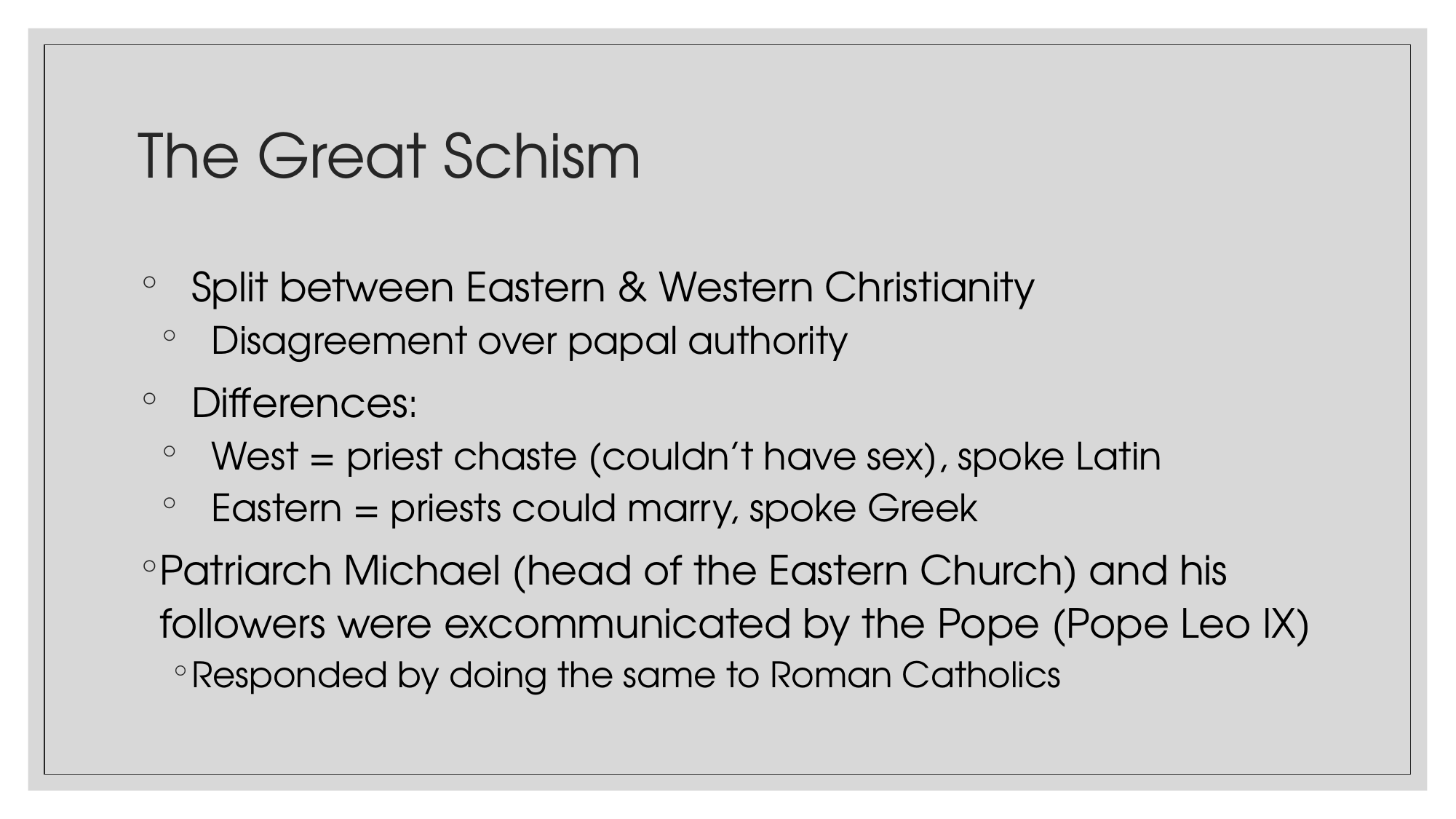

# The Great Schism
Split between Eastern & Western Christianity
Disagreement over papal authority
Differences:
West = priest chaste (couldn’t have sex), spoke Latin
Eastern = priests could marry, spoke Greek
Patriarch Michael (head of the Eastern Church) and his followers were excommunicated by the Pope (Pope Leo IX)
Responded by doing the same to Roman Catholics